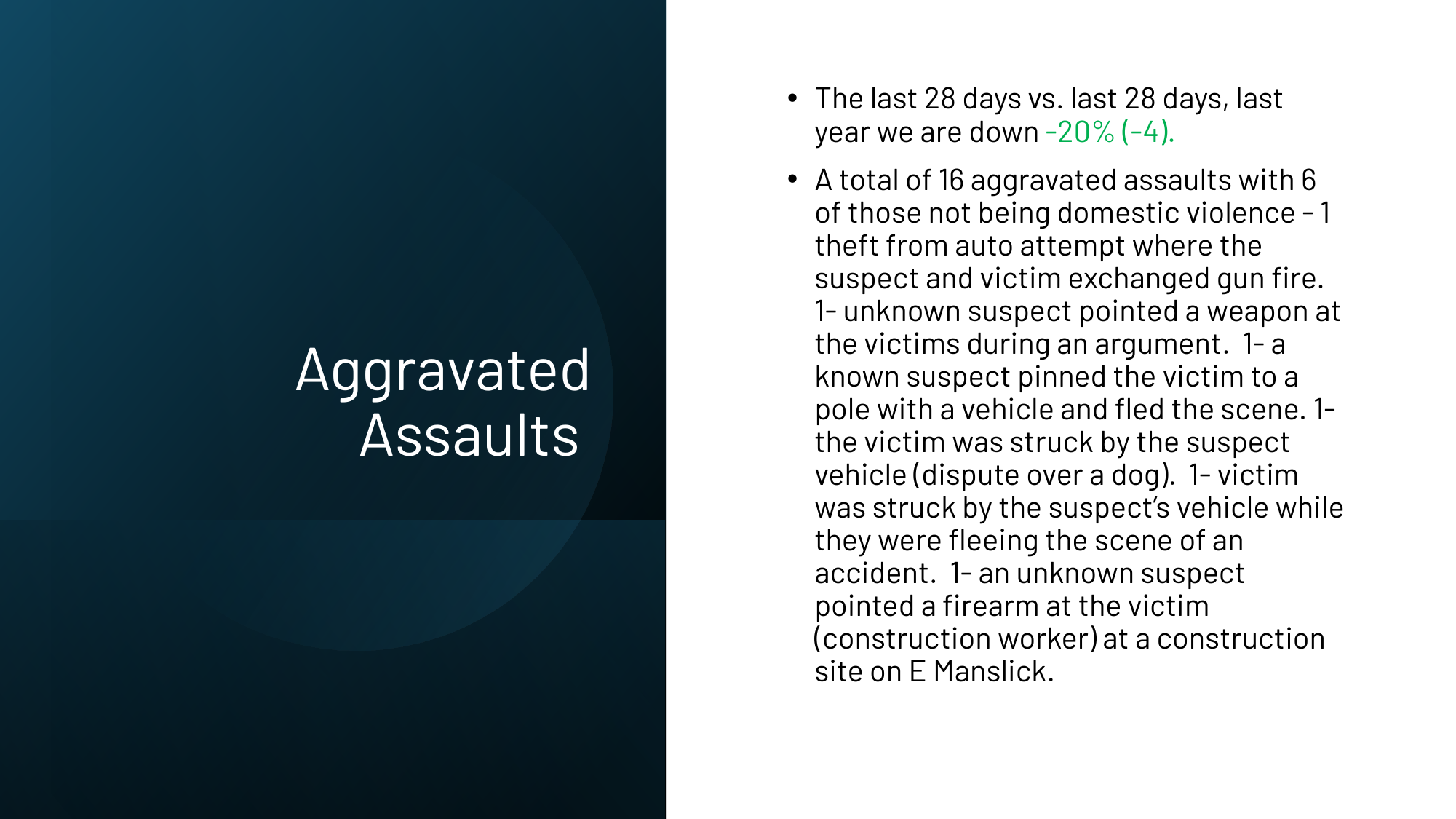

# Aggravated Assaults

The last 28 days vs. last 28 days, last year we are down -20% (-4).
A total of 16 aggravated assaults with 6 of those not being domestic violence - 1 theft from auto attempt where the suspect and victim exchanged gun fire.  1- unknown suspect pointed a weapon at the victims during an argument.  1- a known suspect pinned the victim to a pole with a vehicle and fled the scene. 1- the victim was struck by the suspect vehicle (dispute over a dog).  1- victim was struck by the suspect’s vehicle while they were fleeing the scene of an accident.  1- an unknown suspect pointed a firearm at the victim (construction worker) at a construction site on E Manslick.